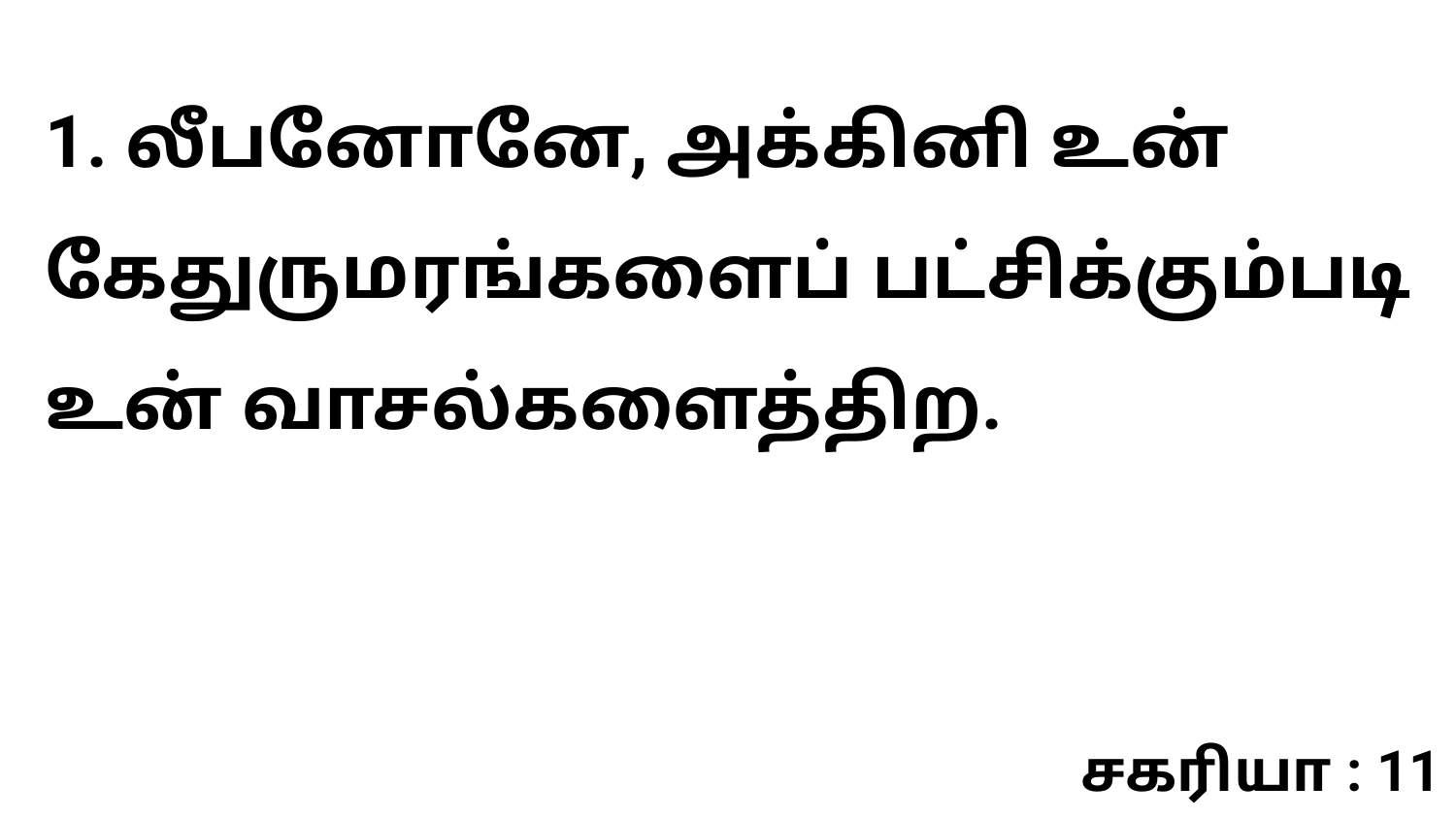

1. லீபனோனே, அக்கினி உன் கேதுருமரங்களைப் பட்சிக்கும்படி உன் வாசல்களைத்திற.
சகரியா : 11